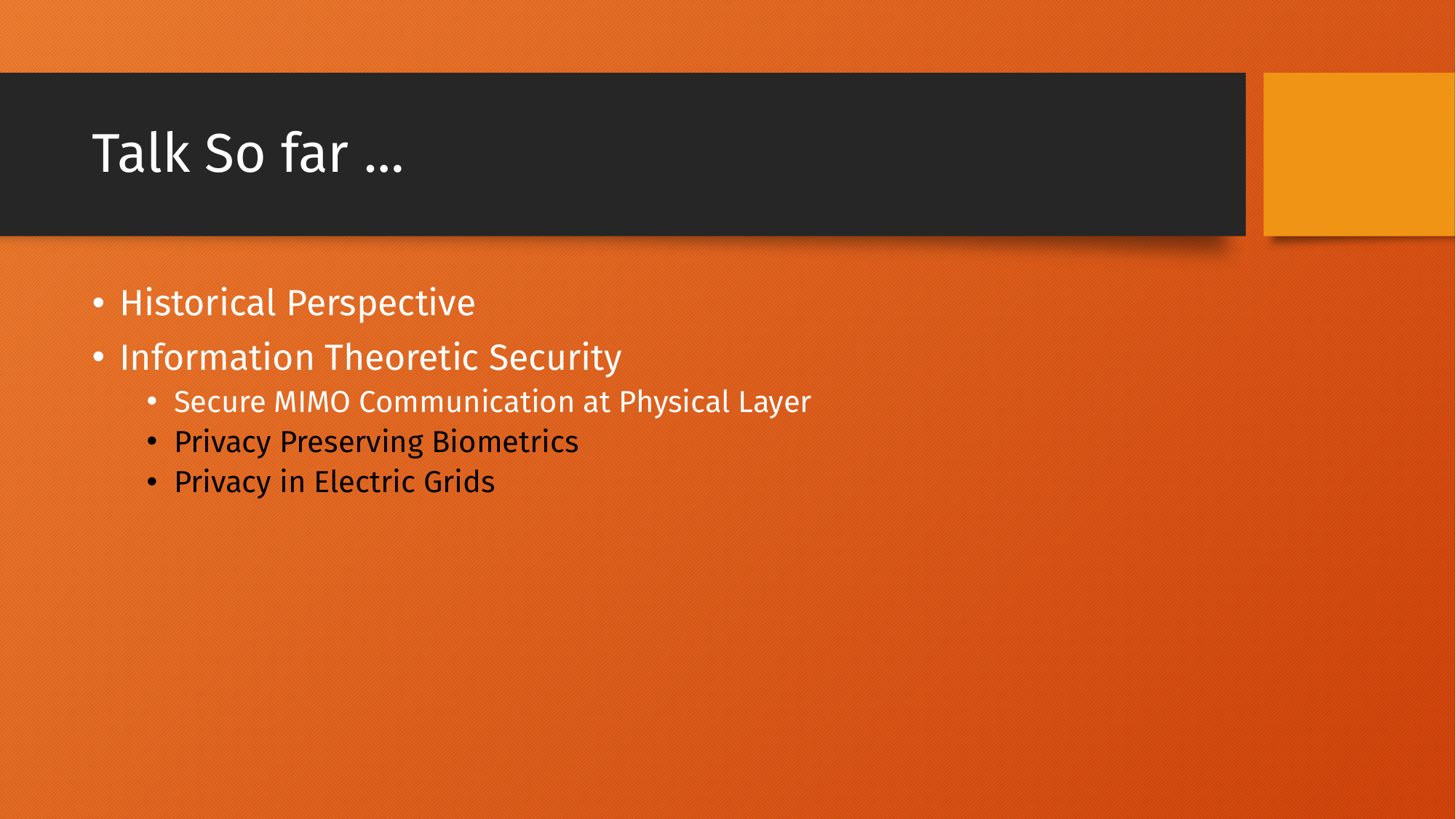

# Talk So far …
Historical Perspective
Information Theoretic Security
Secure MIMO Communication at Physical Layer
Privacy Preserving Biometrics
Privacy in Electric Grids